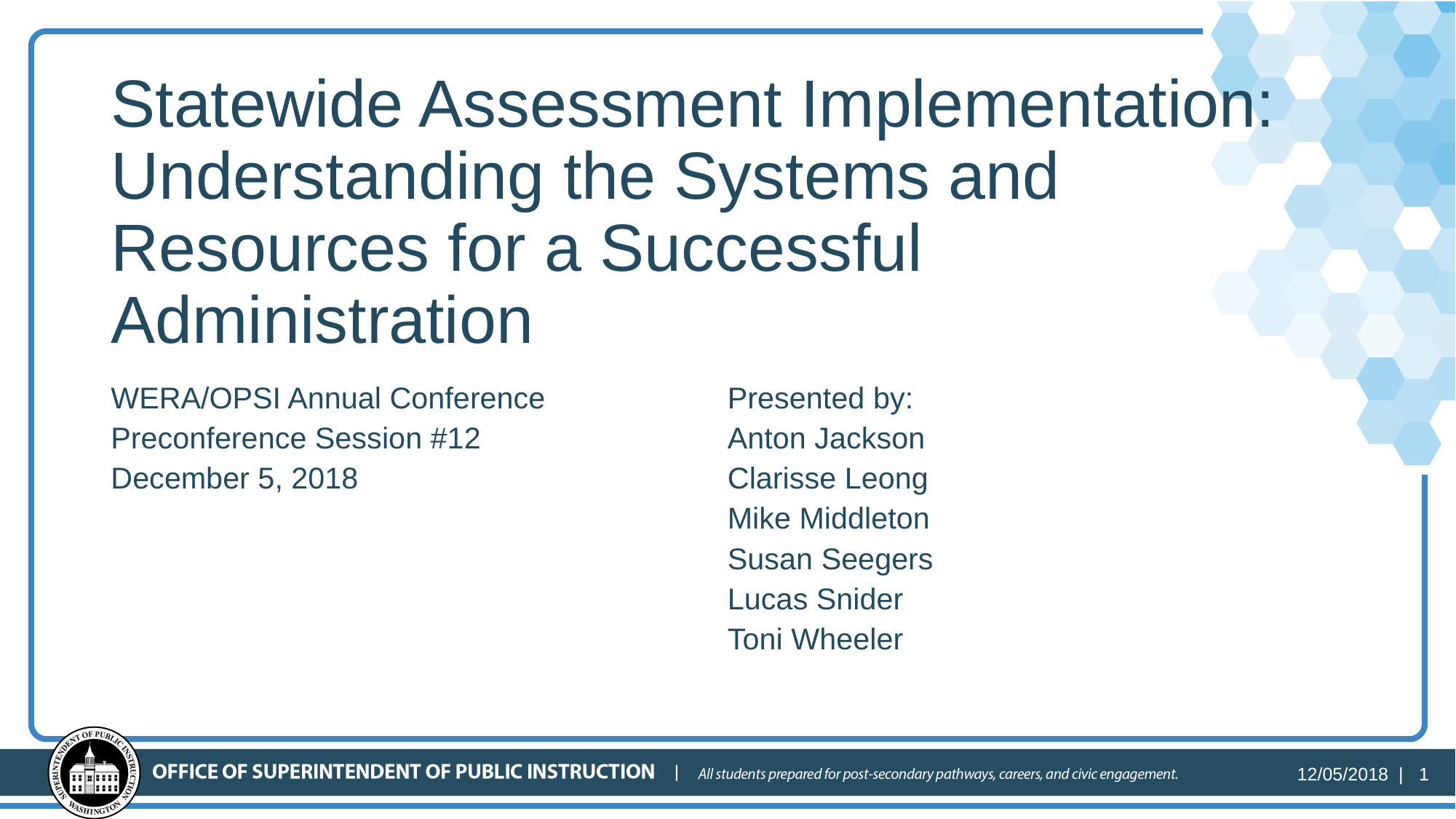

# Statewide Assessment Implementation: Understanding the Systems and Resources for a Successful Administration
WERA/OPSI Annual Conference
Preconference Session #12
December 5, 2018

Presented by:
Anton Jackson
Clarisse Leong
Mike Middleton
Susan Seegers
Lucas Snider
Toni Wheeler